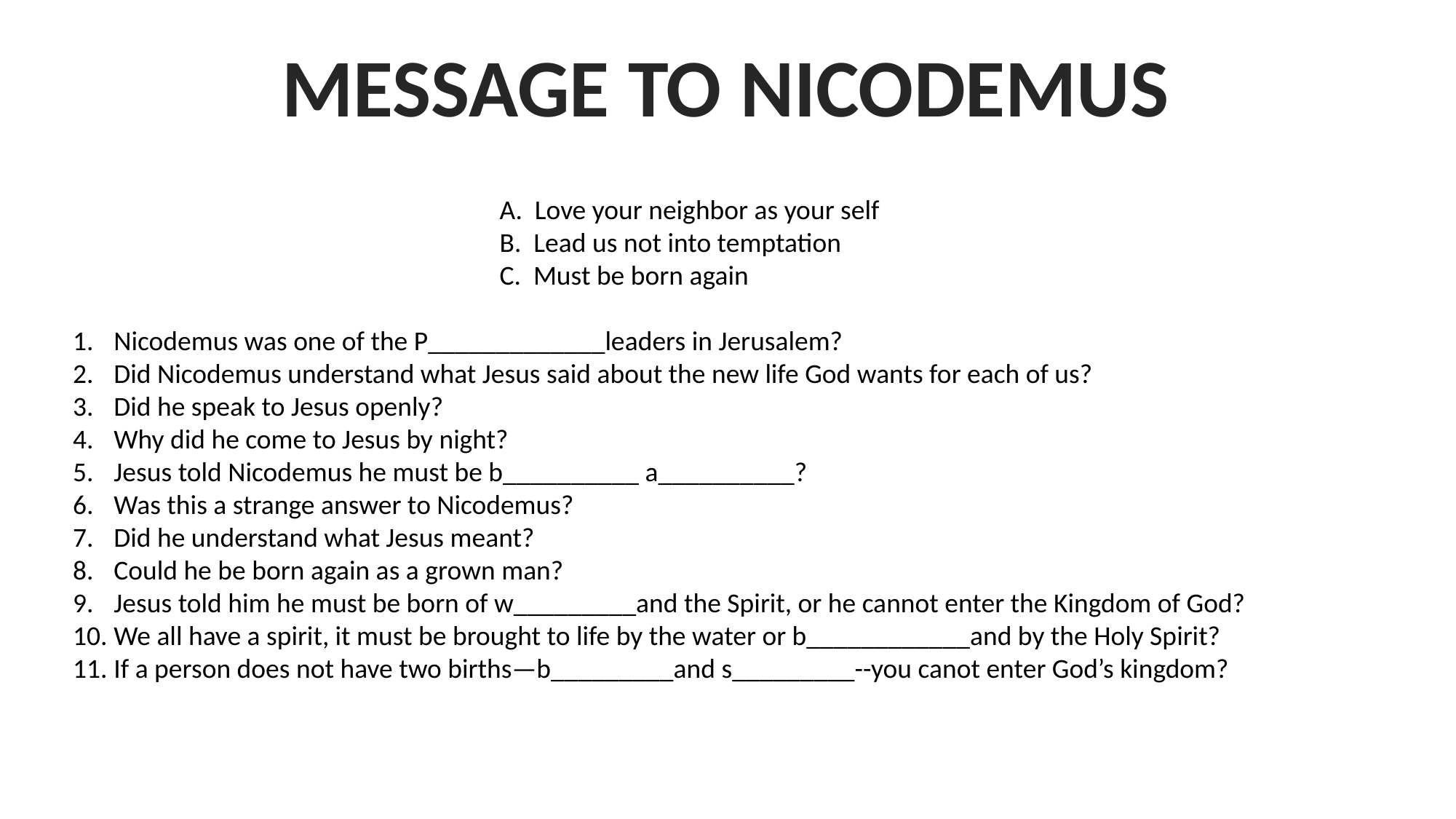

MESSAGE TO NICODEMUS
                                                                     A.  Love your neighbor as your self
                                                                     B.  Lead us not into temptation
                                                                     C.  Must be born again

Nicodemus was one of the P_____________leaders in Jerusalem?
Did Nicodemus understand what Jesus said about the new life God wants for each of us?
Did he speak to Jesus openly?
Why did he come to Jesus by night?
Jesus told Nicodemus he must be b__________ a__________?
Was this a strange answer to Nicodemus?
Did he understand what Jesus meant?
Could he be born again as a grown man?
Jesus told him he must be born of w_________and the Spirit, or he cannot enter the Kingdom of God?
We all have a spirit, it must be brought to life by the water or b____________and by the Holy Spirit?
If a person does not have two births—b_________and s_________--you canot enter God’s kingdom?